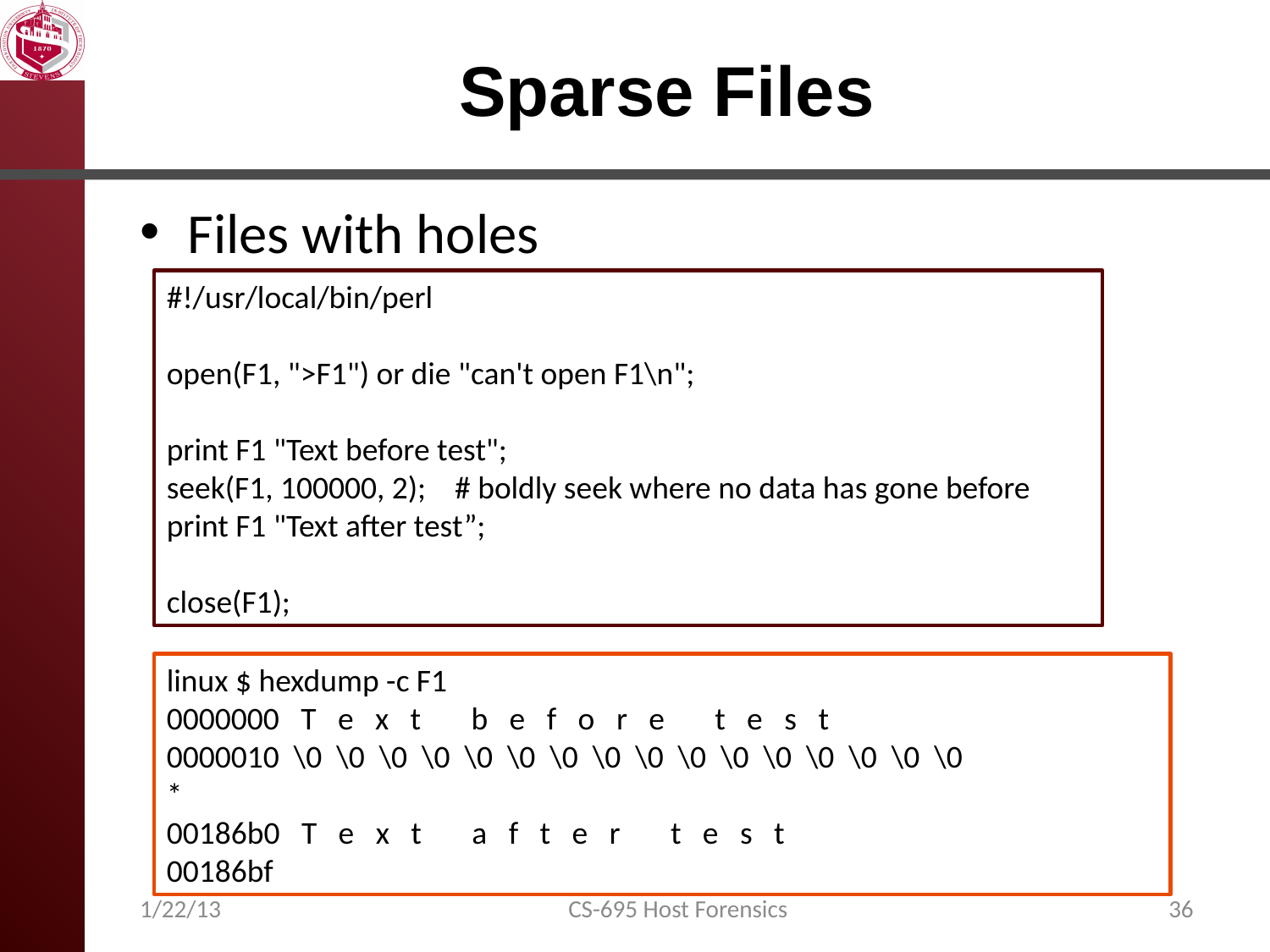

# Sparse Files
Files with holes

#!/usr/local/bin/perl

open(F1, ">F1") or die "can't open F1\n";

print F1 "Text before test";
seek(F1, 100000, 2);    # boldly seek where no data has gone before
print F1 "Text after test”;

close(F1);
linux $ hexdump -c F1
0000000   T   e   x   t       b   e   f   o   r   e       t   e   s   t
0000010  \0  \0  \0  \0  \0  \0  \0  \0  \0  \0  \0  \0  \0  \0  \0  \0
*
00186b0   T   e   x   t       a   f   t   e   r       t   e   s   t
00186bf
1/22/13
CS-695 Host Forensics
36